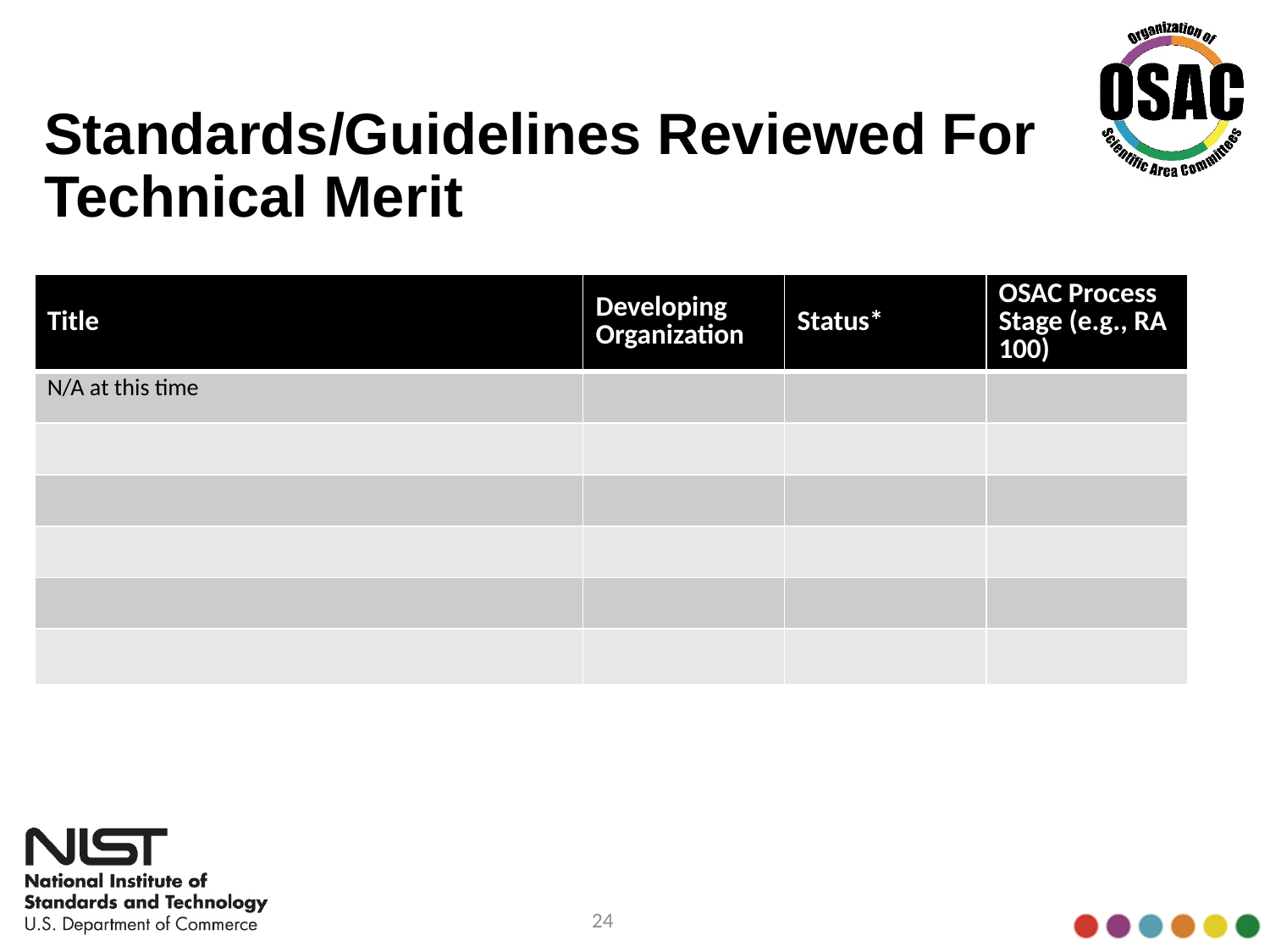

# Standards/Guidelines Reviewed For Technical Merit
| Title | Developing Organization | Status\* | OSAC Process Stage (e.g., RA 100) |
| --- | --- | --- | --- |
| N/A at this time |  |  |  |
|  |  |  |  |
|  |  |  |  |
|  |  |  |  |
|  |  |  |  |
|  |  |  |  |
24